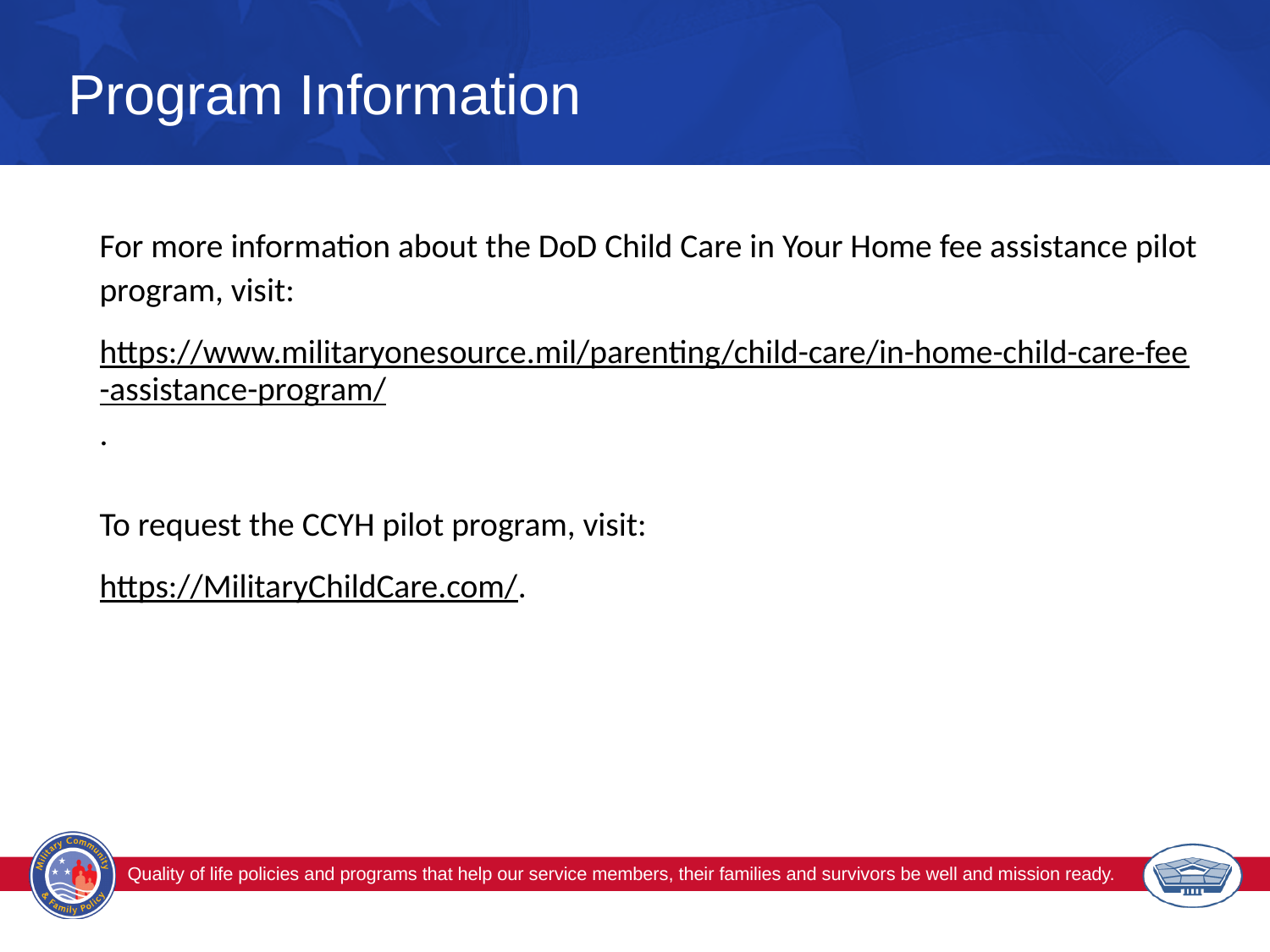

# Program Information
For more information about the DoD Child Care in Your Home fee assistance pilot program, visit:
https://www.militaryonesource.mil/parenting/child-care/in-home-child-care-fee-assistance-program/.

To request the CCYH pilot program, visit:
https://MilitaryChildCare.com/.